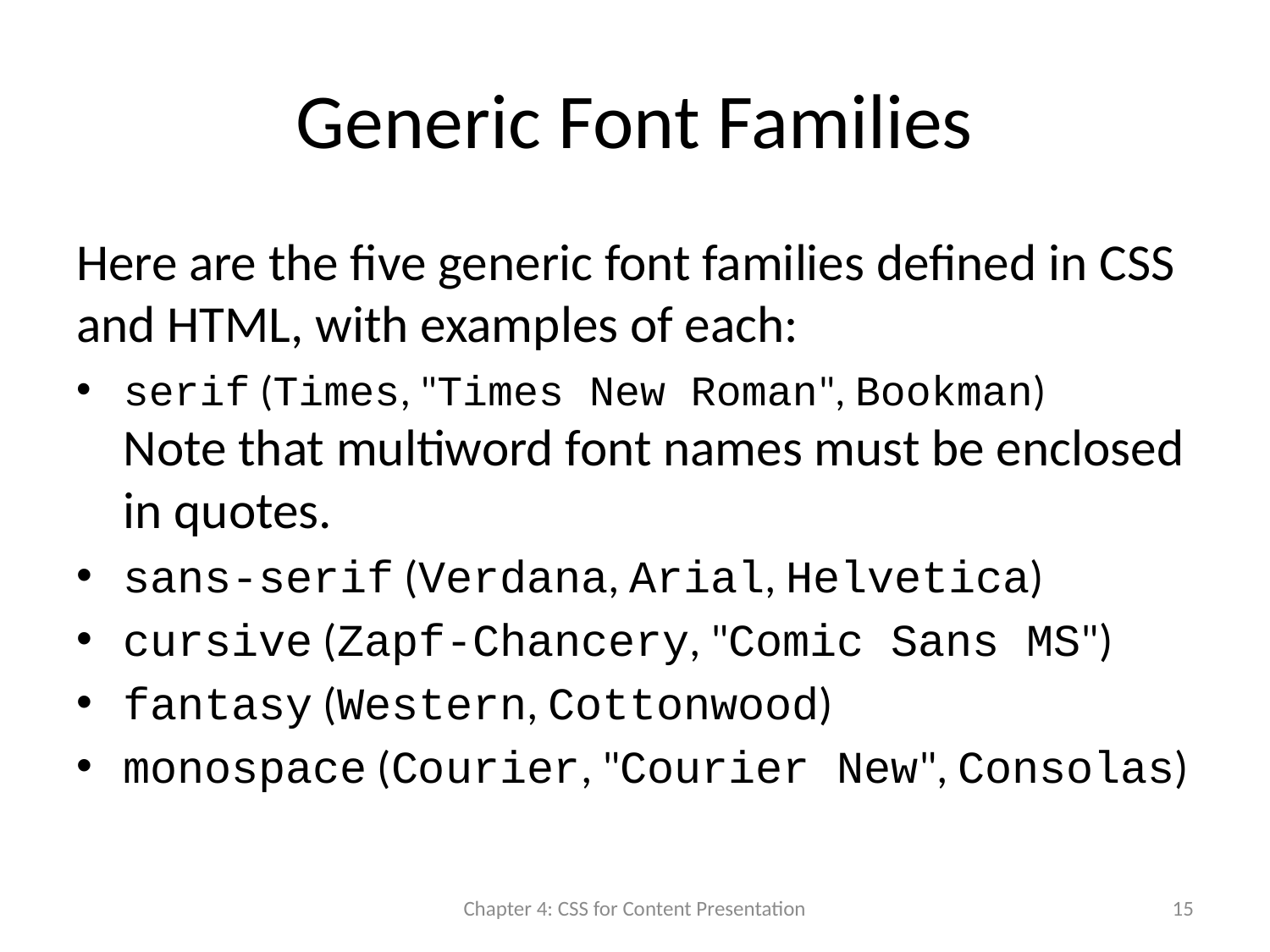

# Generic Font Families
Here are the five generic font families defined in CSS and HTML, with examples of each:
serif (Times, "Times New Roman", Bookman)
Note that multiword font names must be enclosed in quotes.
sans-serif (Verdana, Arial, Helvetica)
cursive (Zapf-Chancery, "Comic Sans MS")
fantasy (Western, Cottonwood)
monospace (Courier, "Courier New", Consolas)
Chapter 4: CSS for Content Presentation
15